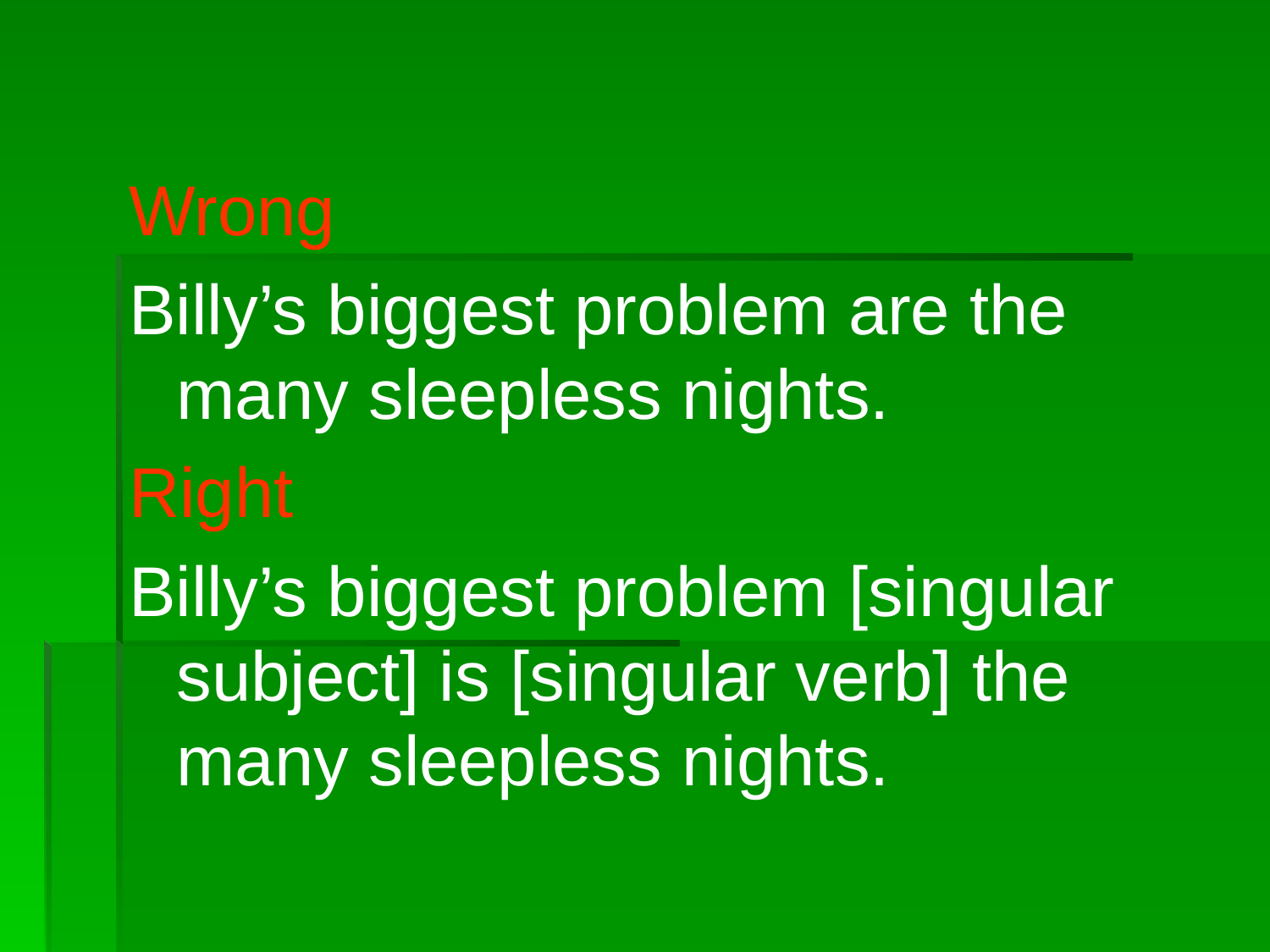

Wrong
Billy’s biggest problem are the many sleepless nights.
Right
Billy’s biggest problem [singular subject] is [singular verb] the many sleepless nights.